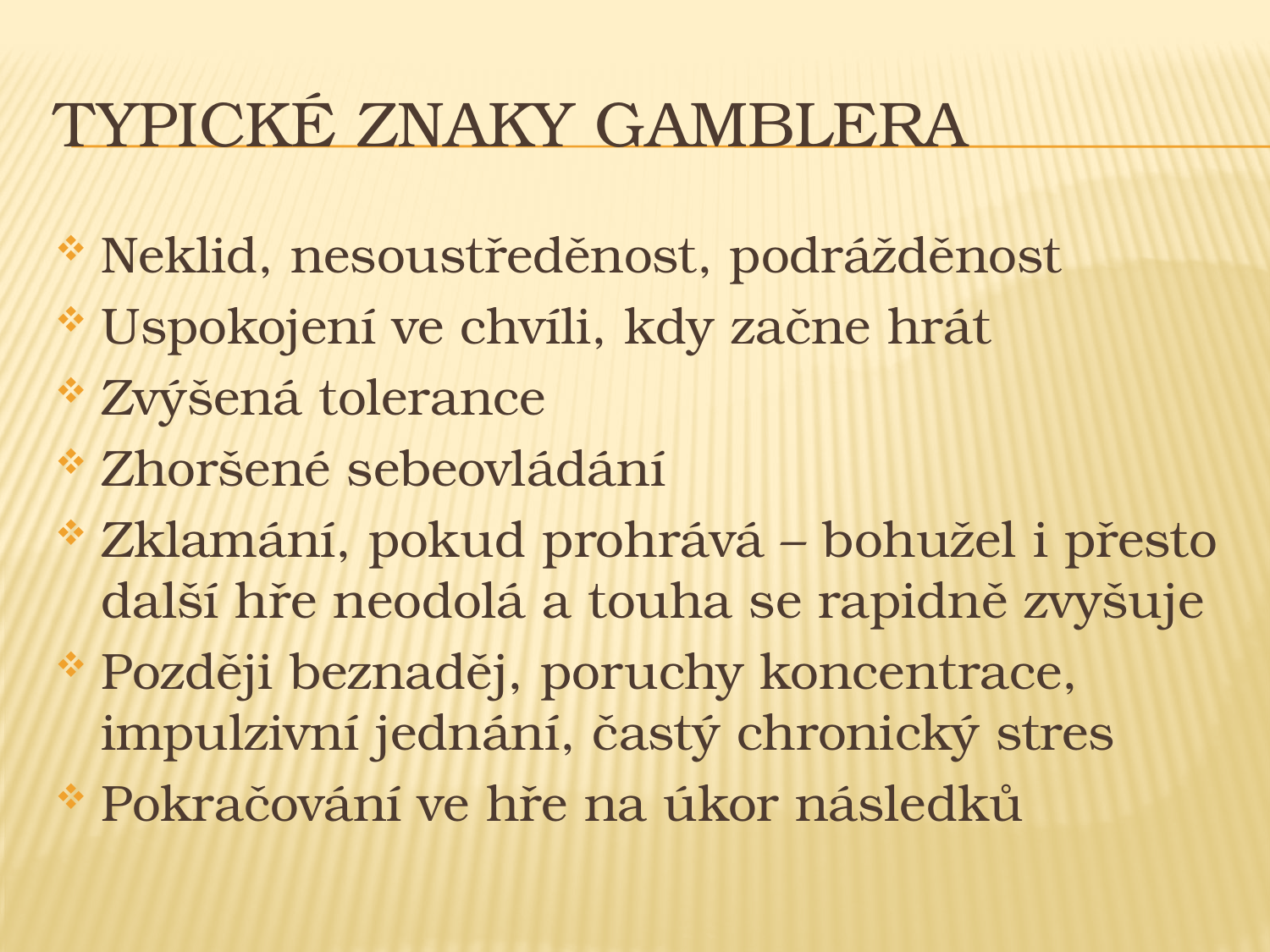

# Typické znaky gamblera
Neklid, nesoustředěnost, podrážděnost
Uspokojení ve chvíli, kdy začne hrát
Zvýšená tolerance
Zhoršené sebeovládání
Zklamání, pokud prohrává – bohužel i přesto další hře neodolá a touha se rapidně zvyšuje
Později beznaděj, poruchy koncentrace, impulzivní jednání, častý chronický stres
Pokračování ve hře na úkor následků